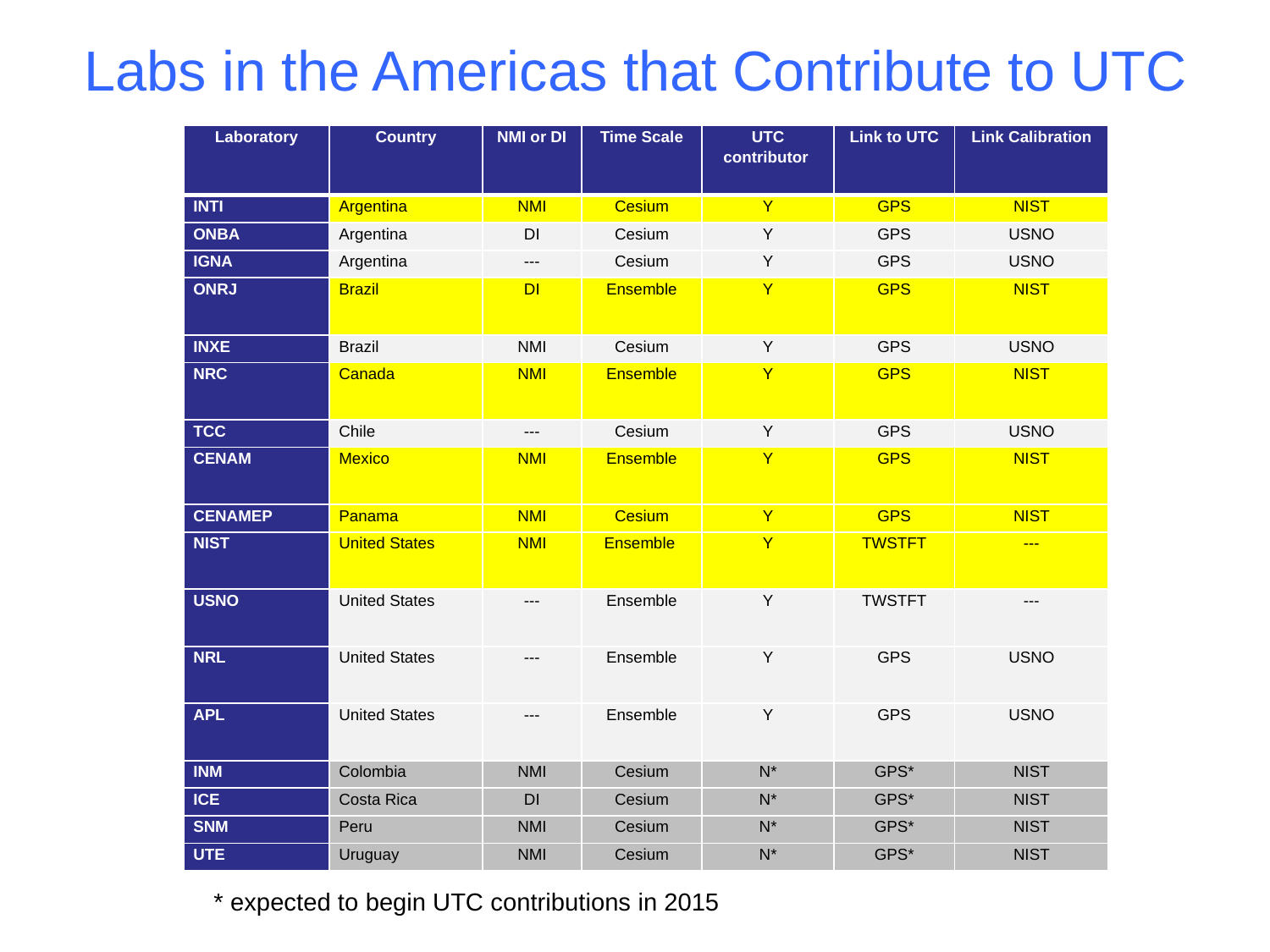

# Labs in the Americas that Contribute to UTC
| Laboratory | Country | NMI or DI | Time Scale | UTC contributor | Link to UTC | Link Calibration |
| --- | --- | --- | --- | --- | --- | --- |
| INTI | Argentina | NMI | Cesium | Y | GPS | NIST |
| ONBA | Argentina | DI | Cesium | Y | GPS | USNO |
| IGNA | Argentina | --- | Cesium | Y | GPS | USNO |
| ONRJ | Brazil | DI | Ensemble | Y | GPS | NIST |
| INXE | Brazil | NMI | Cesium | Y | GPS | USNO |
| NRC | Canada | NMI | Ensemble | Y | GPS | NIST |
| TCC | Chile | --- | Cesium | Y | GPS | USNO |
| CENAM | Mexico | NMI | Ensemble | Y | GPS | NIST |
| CENAMEP | Panama | NMI | Cesium | Y | GPS | NIST |
| NIST | United States | NMI | Ensemble | Y | TWSTFT | --- |
| USNO | United States | --- | Ensemble | Y | TWSTFT | --- |
| NRL | United States | --- | Ensemble | Y | GPS | USNO |
| APL | United States | --- | Ensemble | Y | GPS | USNO |
| INM | Colombia | NMI | Cesium | N\* | GPS\* | NIST |
| ICE | Costa Rica | DI | Cesium | N\* | GPS\* | NIST |
| SNM | Peru | NMI | Cesium | N\* | GPS\* | NIST |
| UTE | Uruguay | NMI | Cesium | N\* | GPS\* | NIST |
* expected to begin UTC contributions in 2015